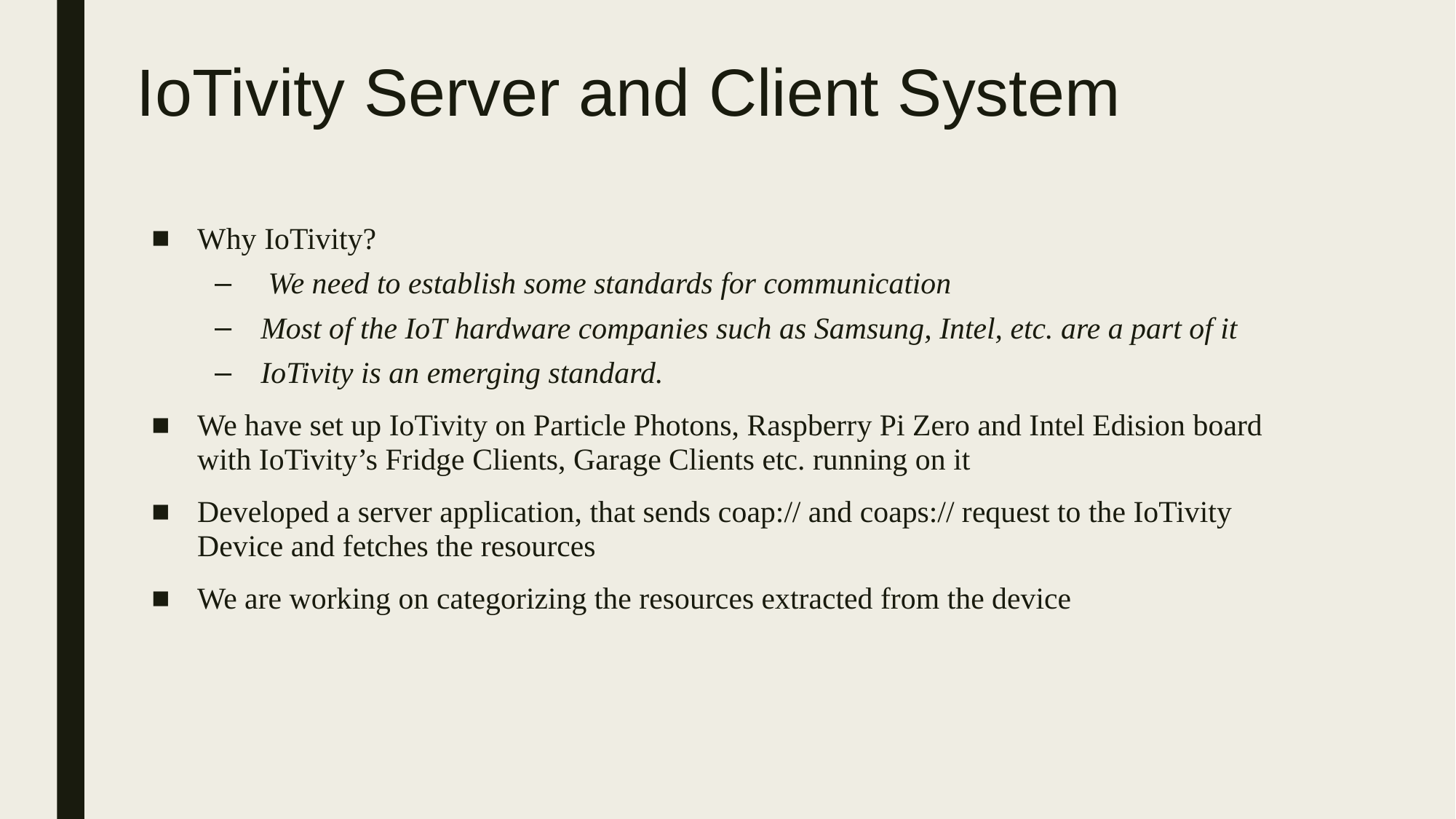

# IoTivity Server and Client System
Why IoTivity?
 We need to establish some standards for communication
Most of the IoT hardware companies such as Samsung, Intel, etc. are a part of it
IoTivity is an emerging standard.
We have set up IoTivity on Particle Photons, Raspberry Pi Zero and Intel Edision board with IoTivity’s Fridge Clients, Garage Clients etc. running on it
Developed a server application, that sends coap:// and coaps:// request to the IoTivity Device and fetches the resources
We are working on categorizing the resources extracted from the device